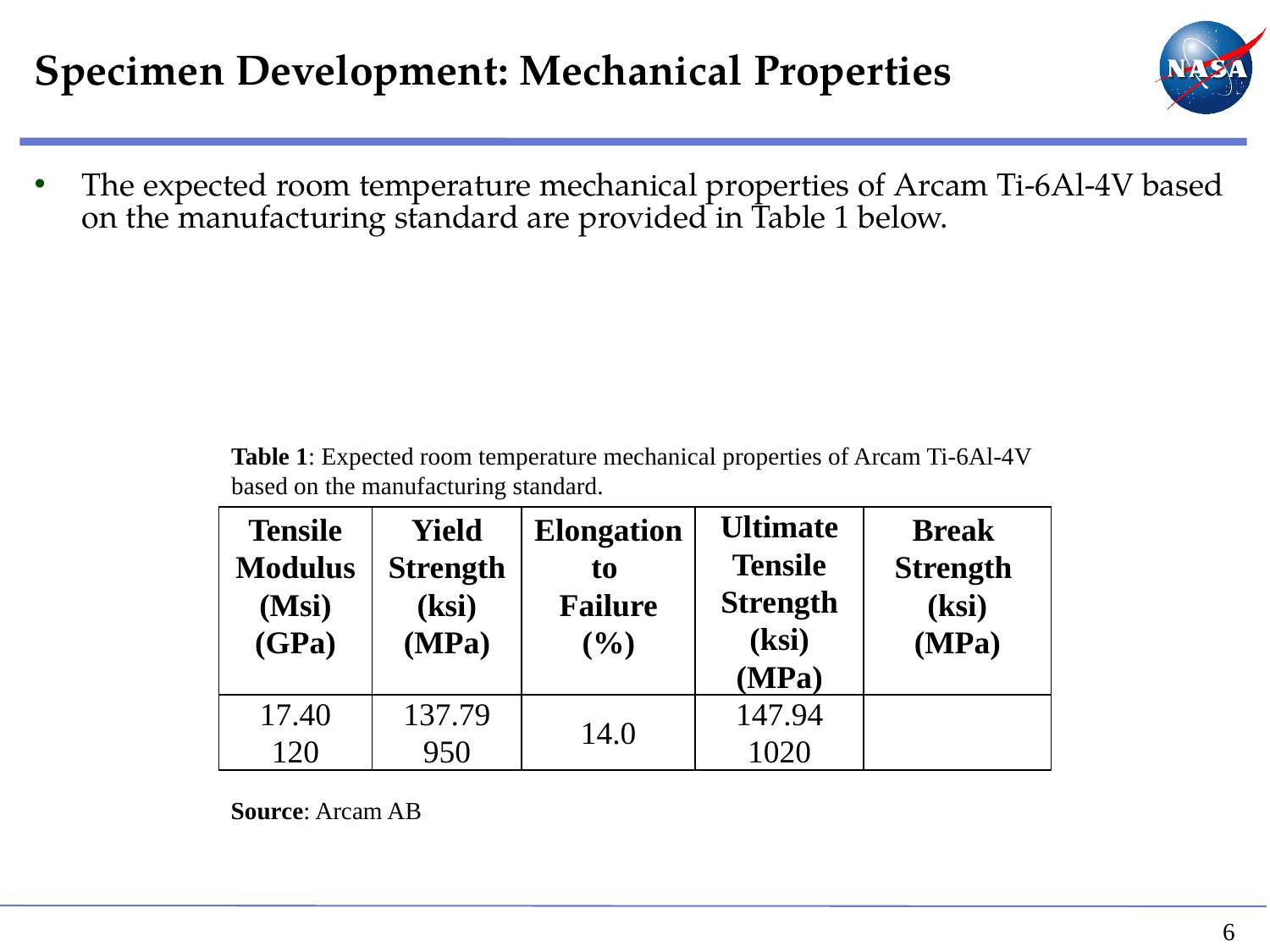

# Specimen Development: Mechanical Properties
The expected room temperature mechanical properties of Arcam Ti-6Al-4V based on the manufacturing standard are provided in Table 1 below.
Table 1: Expected room temperature mechanical properties of Arcam Ti-6Al-4V  based on the manufacturing standard.
| Tensile Modulus (Msi) (GPa) | Yield Strength (ksi) (MPa) | Elongation to Failure (%) | Ultimate Tensile Strength (ksi) (MPa) | Break Strength (ksi) (MPa) |
| --- | --- | --- | --- | --- |
| 17.40 120 | 137.79 950 | 14.0 | 147.94 1020 |  |
Source: Arcam AB
6